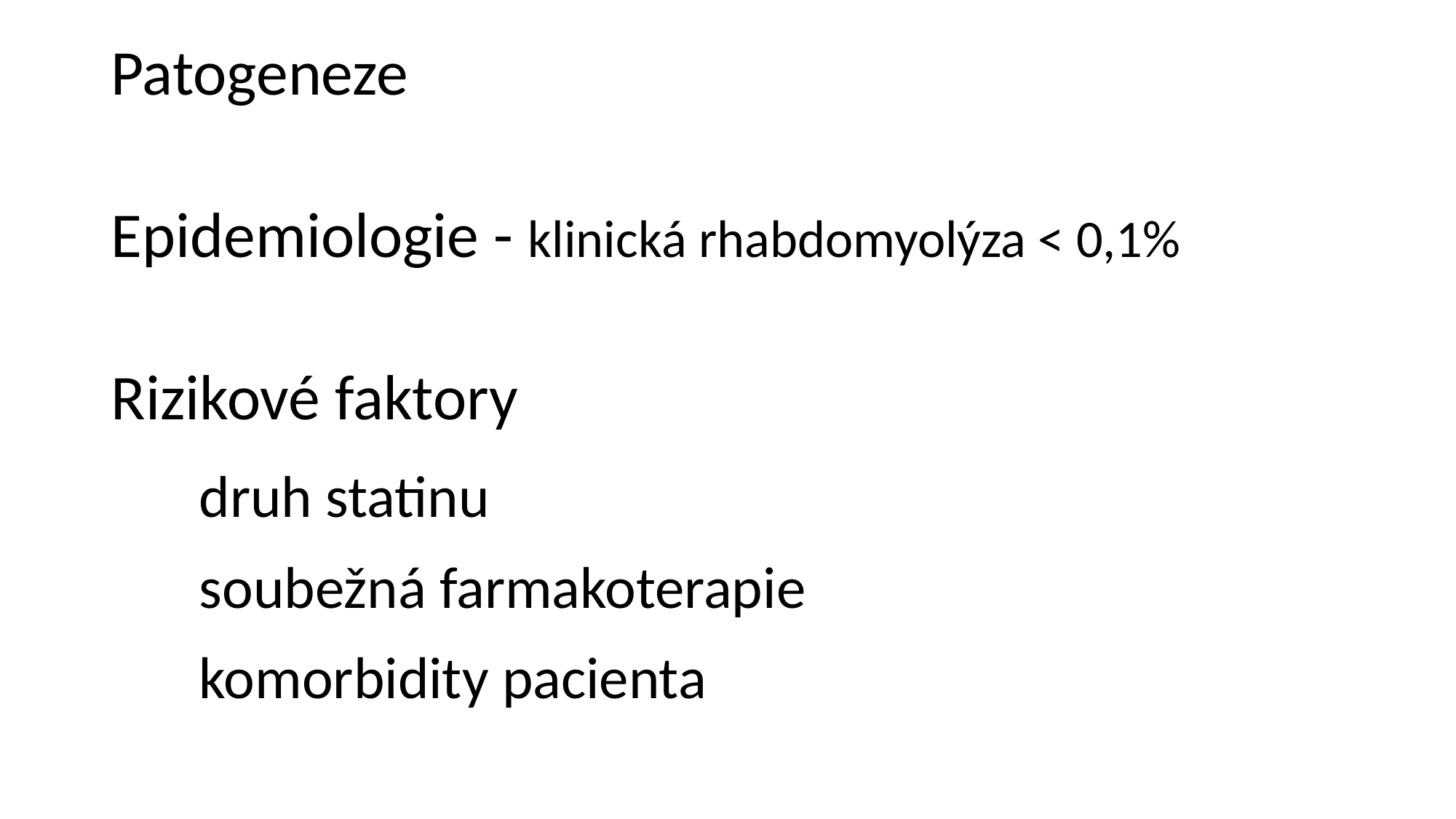

Patogeneze

Epidemiologie - klinická rhabdomyolýza < 0,1%

Rizikové faktory
	druh statinu
	soubežná farmakoterapie
	komorbidity pacienta